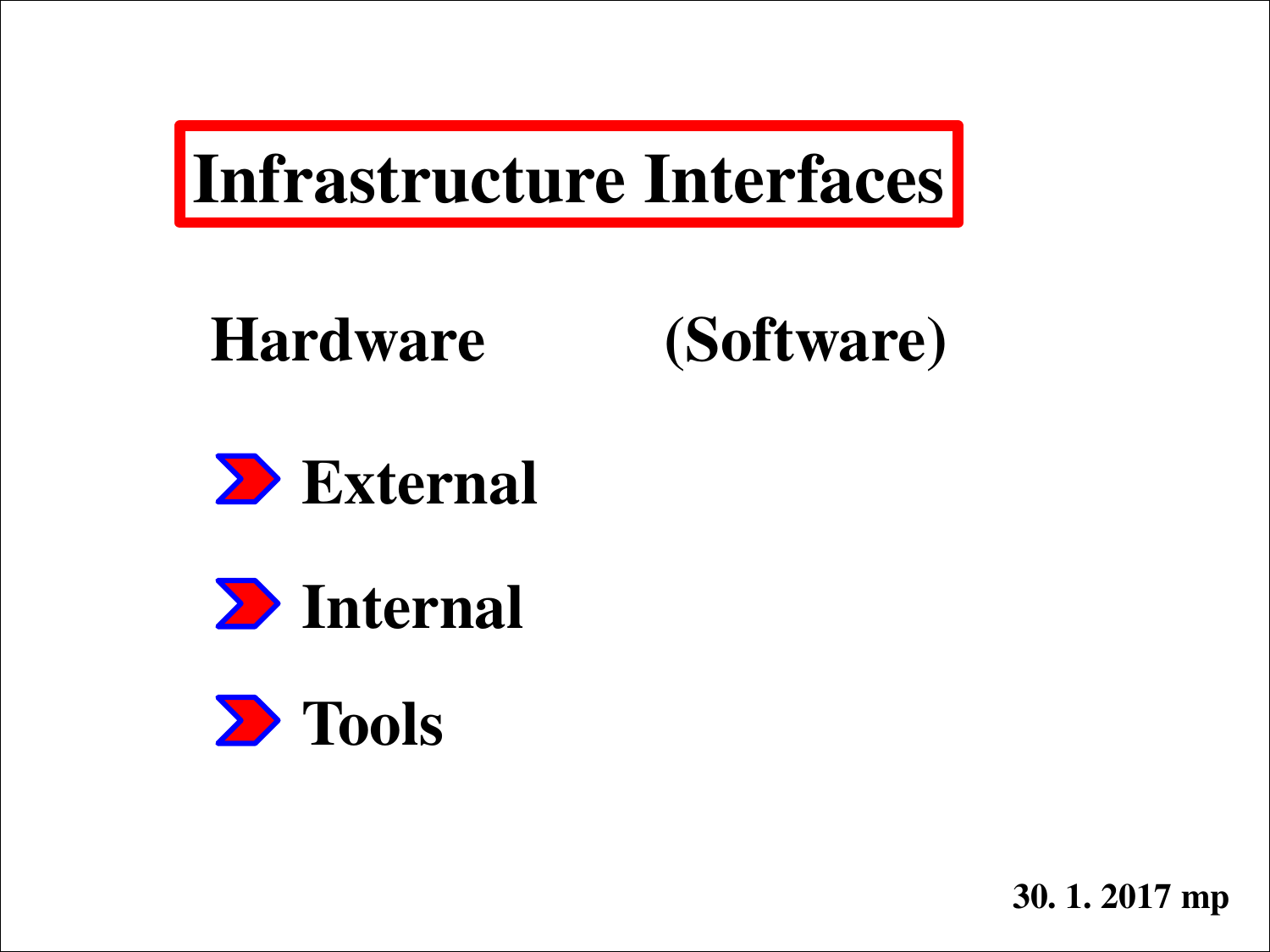

Infrastructure Interfaces
Hardware
(Software)
External

Internal

Tools

30. 1. 2017 mp